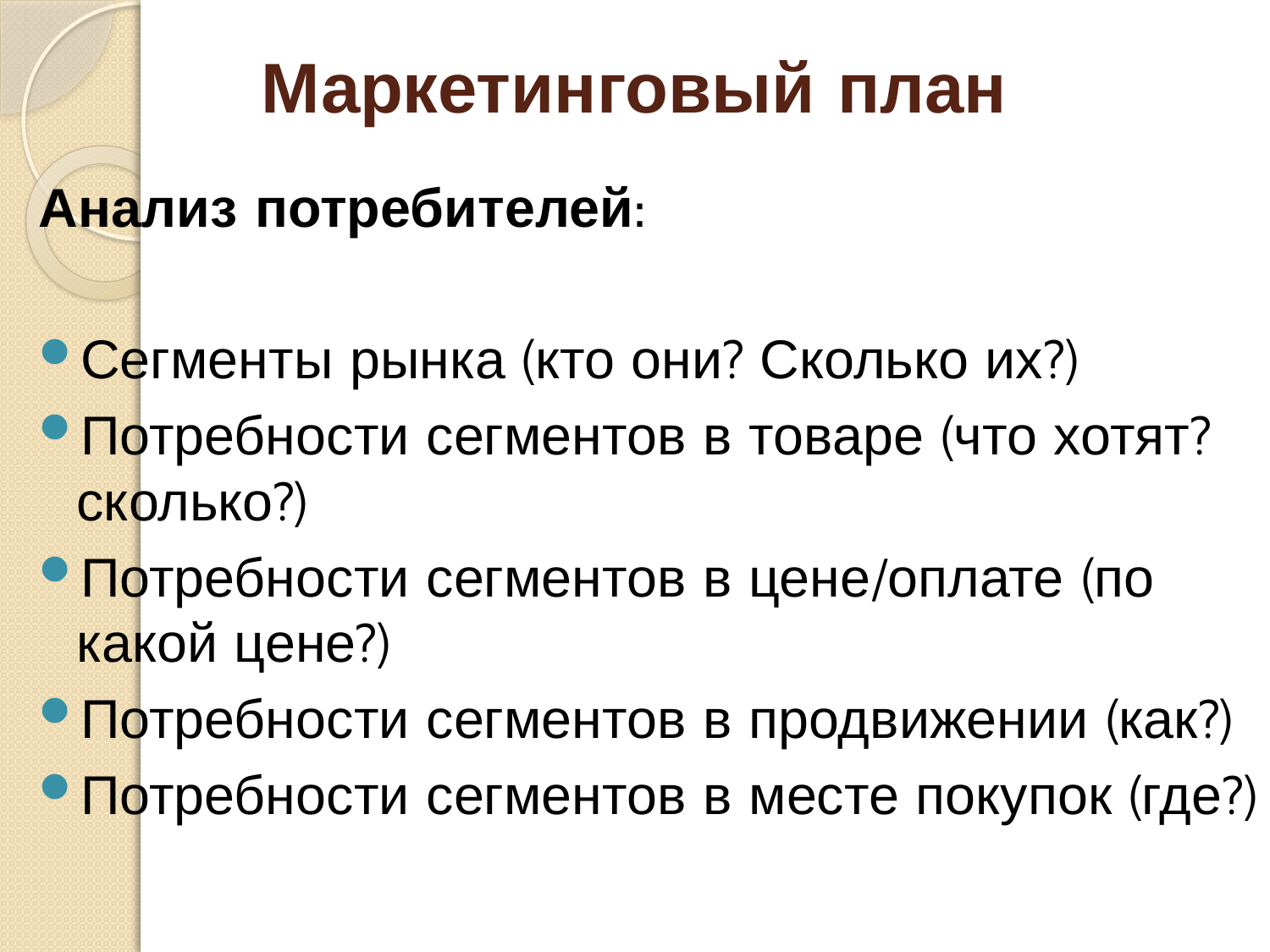

# Маркетинговый план
Анализ потребителей:

Сегменты рынка (кто они? Сколько их?)
Потребности сегментов в товаре (что хотят? сколько?)
Потребности сегментов в цене/оплате (по какой цене?)
Потребности сегментов в продвижении (как?)
Потребности сегментов в месте покупок (где?)